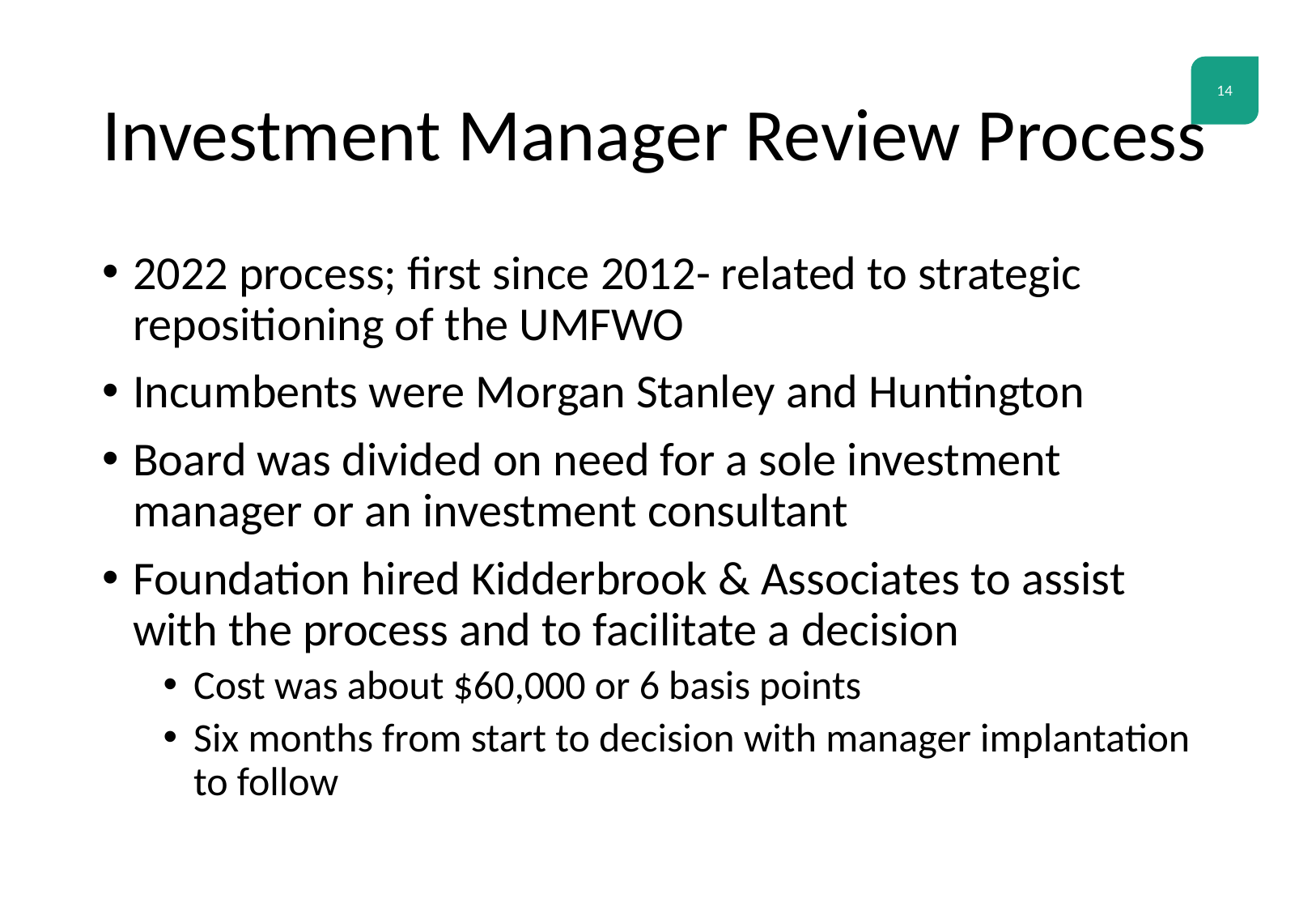

# Investment Manager Review Process
2022 process; first since 2012- related to strategic repositioning of the UMFWO
Incumbents were Morgan Stanley and Huntington
Board was divided on need for a sole investment manager or an investment consultant
Foundation hired Kidderbrook & Associates to assist with the process and to facilitate a decision
Cost was about $60,000 or 6 basis points
Six months from start to decision with manager implantation to follow